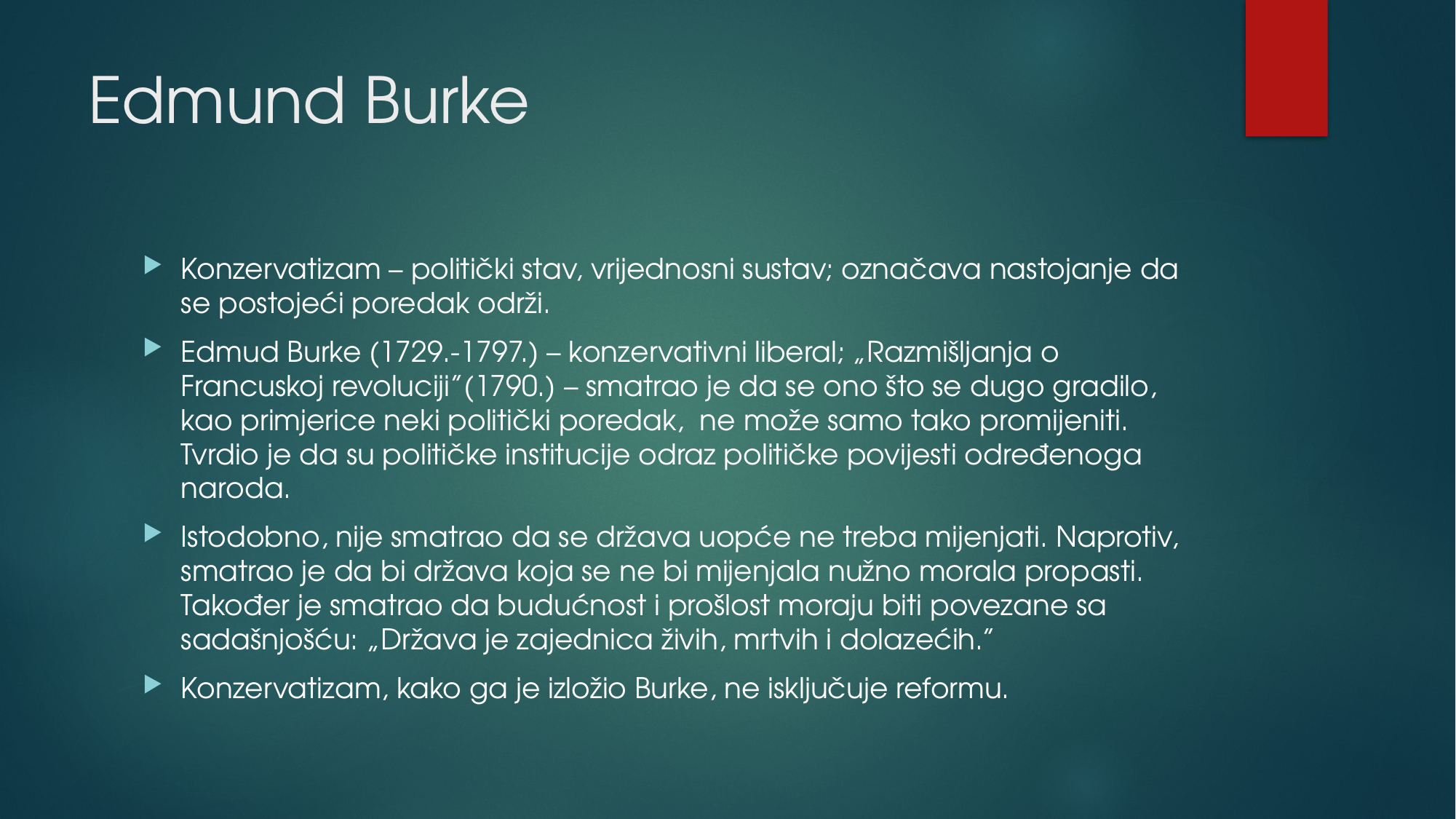

# Edmund Burke
Konzervatizam – politički stav, vrijednosni sustav; označava nastojanje da se postojeći poredak održi.
Edmud Burke (1729.-1797.) – konzervativni liberal; „Razmišljanja o Francuskoj revoluciji”(1790.) – smatrao je da se ono što se dugo gradilo, kao primjerice neki politički poredak,  ne može samo tako promijeniti. Tvrdio je da su političke institucije odraz političke povijesti određenoga naroda.
Istodobno, nije smatrao da se država uopće ne treba mijenjati. Naprotiv, smatrao je da bi država koja se ne bi mijenjala nužno morala propasti. Također je smatrao da budućnost i prošlost moraju biti povezane sa sadašnjošću: „Država je zajednica živih, mrtvih i dolazećih.”
Konzervatizam, kako ga je izložio Burke, ne isključuje reformu.